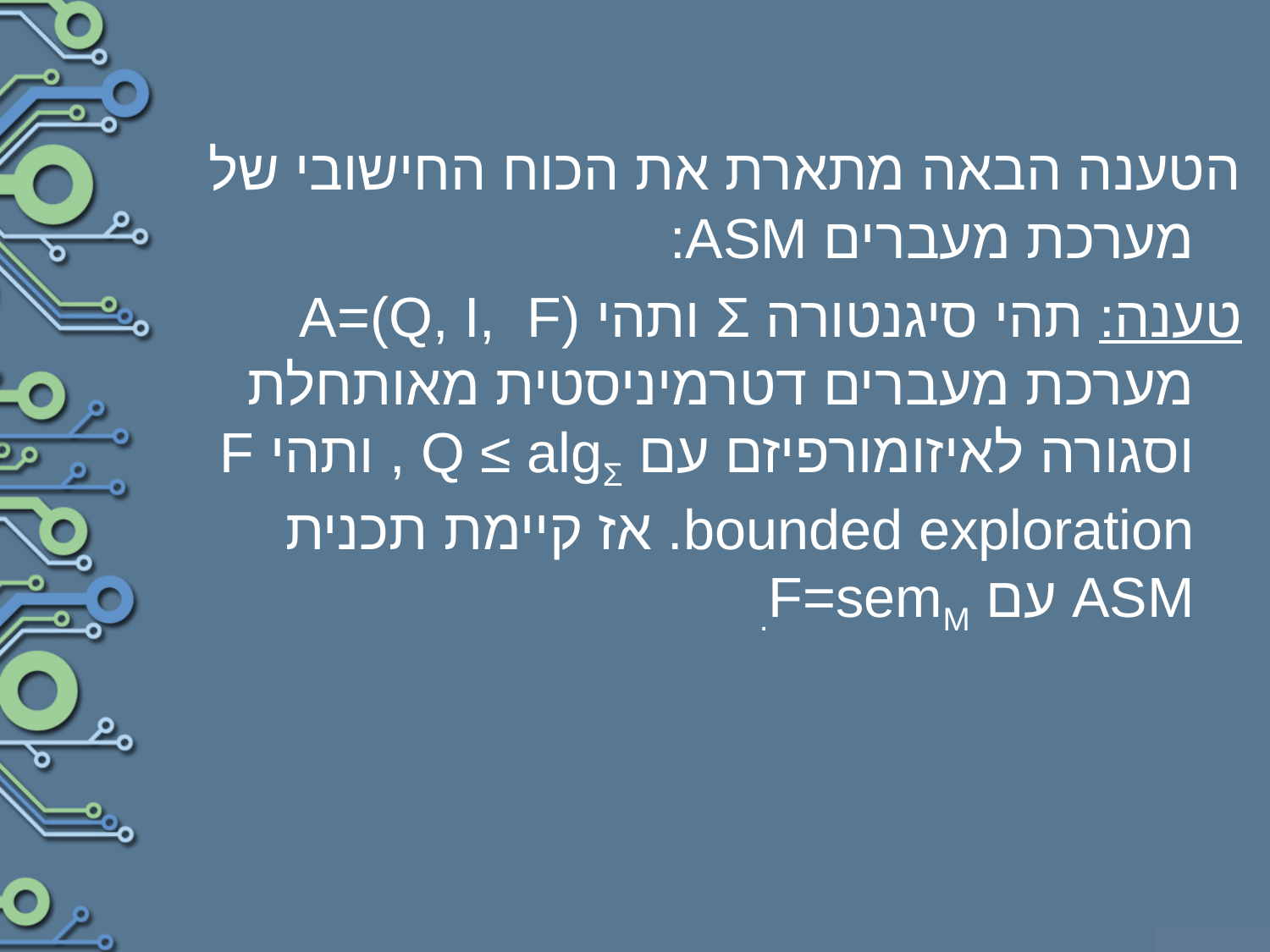

הטענה הבאה מתארת את הכוח החישובי של מערכת מעברים ASM:
	טענה: תהי סיגנטורה Σ ותהי A=(Q, I,  F) מערכת מעברים דטרמיניסטית מאותחלת וסגורה לאיזומורפיזם עם Q ≤ algΣ , ותהי F bounded exploration. אז קיימת תכנית ASM עם F=semM.